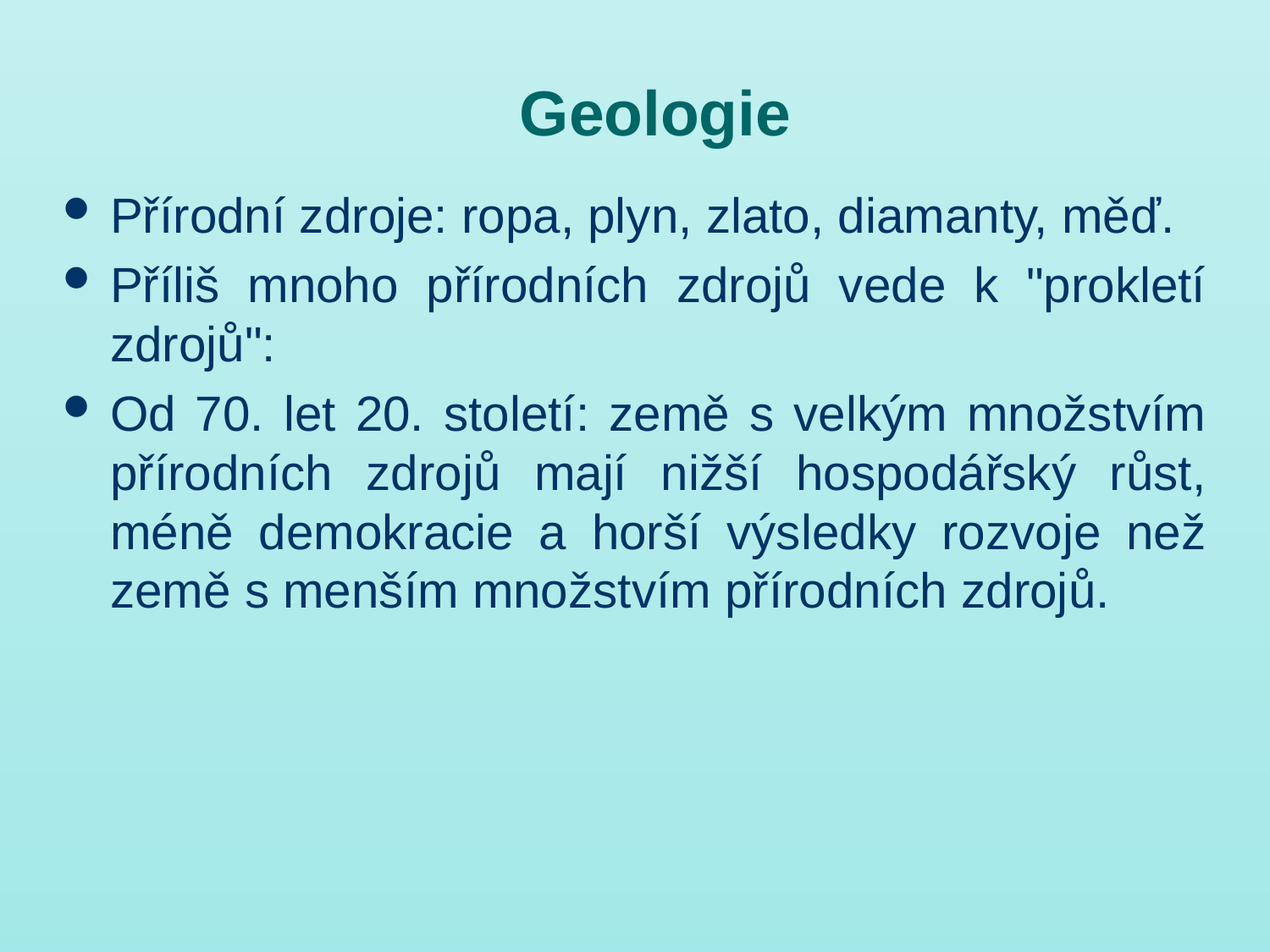

# Geologie
Přírodní zdroje: ropa, plyn, zlato, diamanty, měď.
Příliš mnoho přírodních zdrojů vede k "prokletí zdrojů":
Od 70. let 20. století: země s velkým množstvím přírodních zdrojů mají nižší hospodářský růst, méně demokracie a horší výsledky rozvoje než země s menším množstvím přírodních zdrojů.